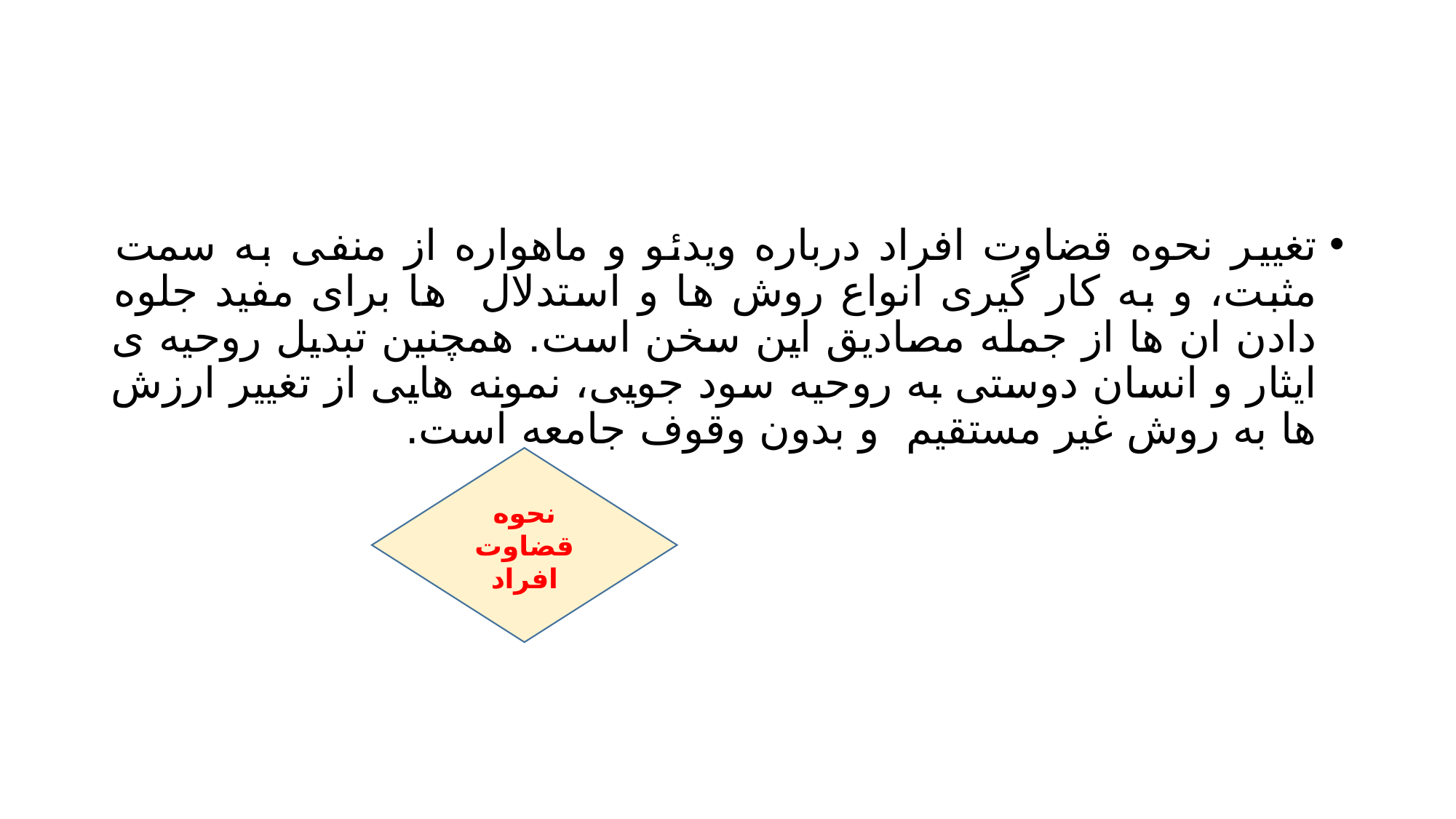

#
تغییر نحوه قضاوت افراد درباره ویدئو و ماهواره از منفی به سمت مثبت، و به کار گیری انواع روش ها و استدلال  ها برای مفید جلوه دادن ان ها از جمله مصادیق این سخن است. همچنین تبدیل روحیه ی ایثار و انسان دوستی به روحیه سود جویی، نمونه هایی از تغییر ارزش ها به روش غیر مستقیم  و بدون وقوف جامعه است.

نحوه قضاوت افراد